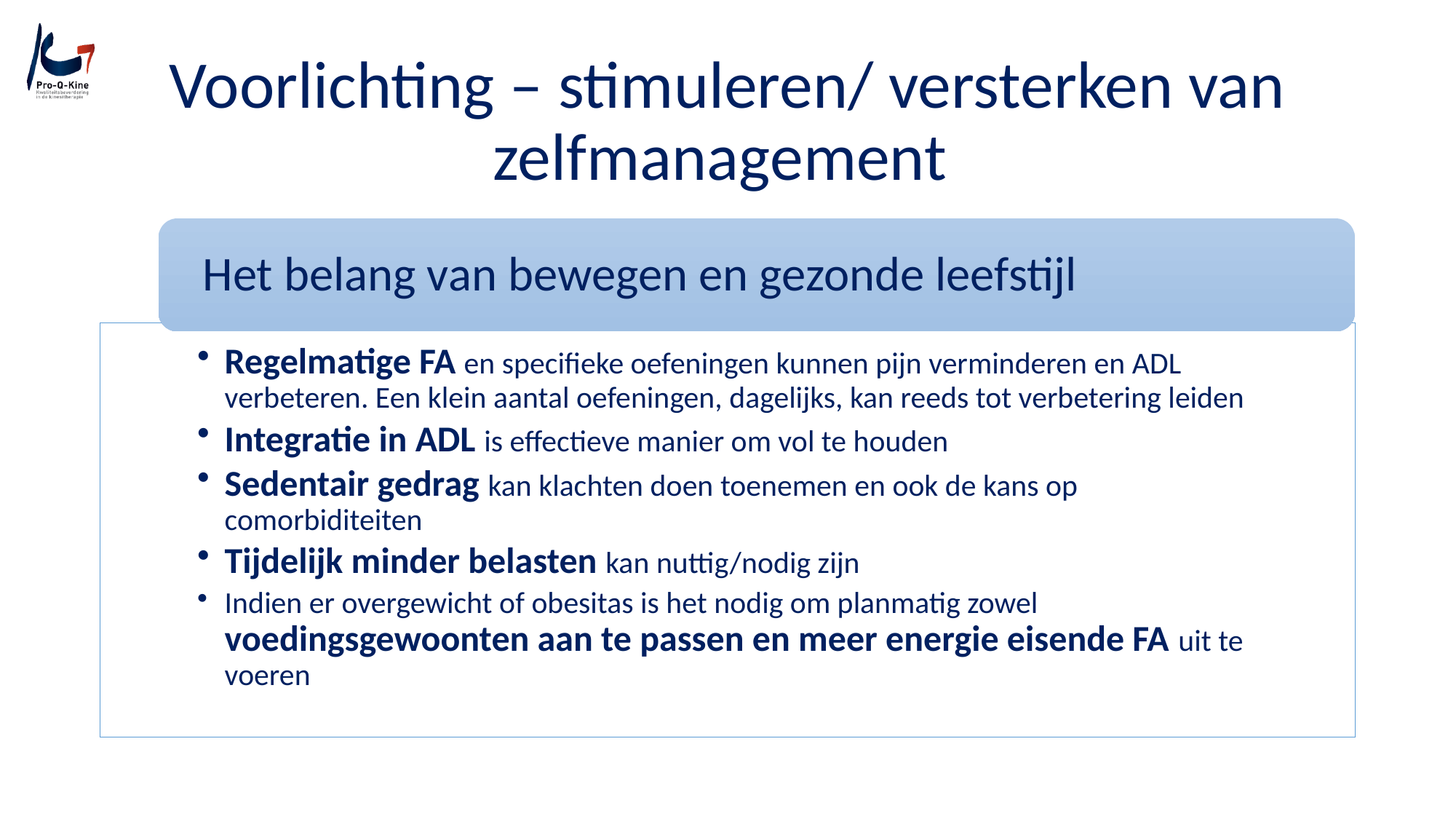

# Voorlichting – stimuleren/ versterken van zelfmanagement
Regelmatige FA en specifieke oefeningen kunnen pijn verminderen en ADL verbeteren. Een klein aantal oefeningen, dagelijks, kan reeds tot verbetering leiden
Integratie in ADL is effectieve manier om vol te houden
Sedentair gedrag kan klachten doen toenemen en ook de kans op comorbiditeiten
Tijdelijk minder belasten kan nuttig/nodig zijn
Indien er overgewicht of obesitas is het nodig om planmatig zowel voedingsgewoonten aan te passen en meer energie eisende FA uit te voeren

Het belang van bewegen en gezonde leefstijl